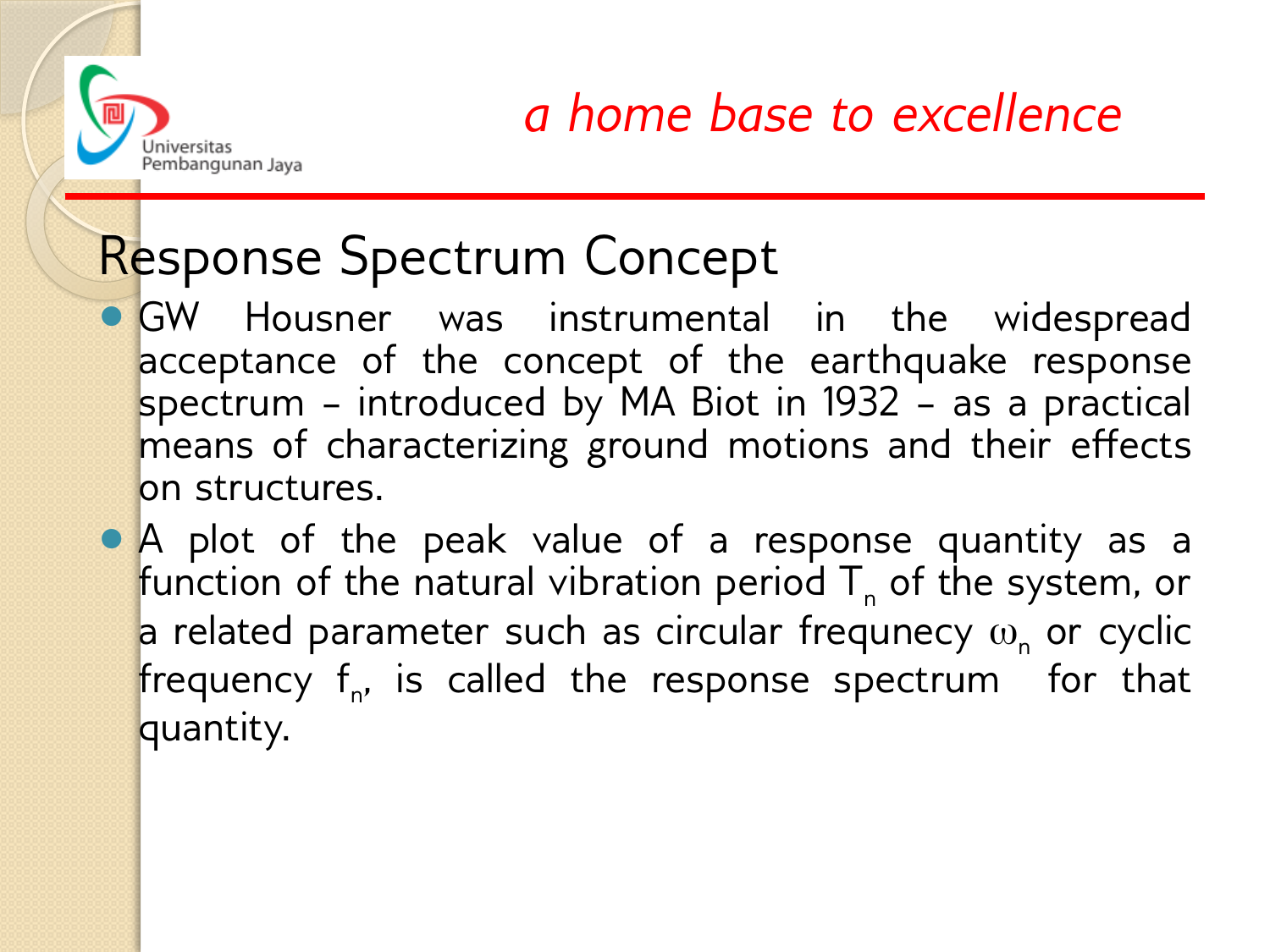

Response Spectrum Concept
GW Housner was instrumental in the widespread acceptance of the concept of the earthquake response spectrum – introduced by MA Biot in 1932 – as a practical means of characterizing ground motions and their effects on structures.
A plot of the peak value of a response quantity as a function of the natural vibration period Tn of the system, or a related parameter such as circular frequnecy ωn or cyclic frequency fn, is called the response spectrum  for that quantity.